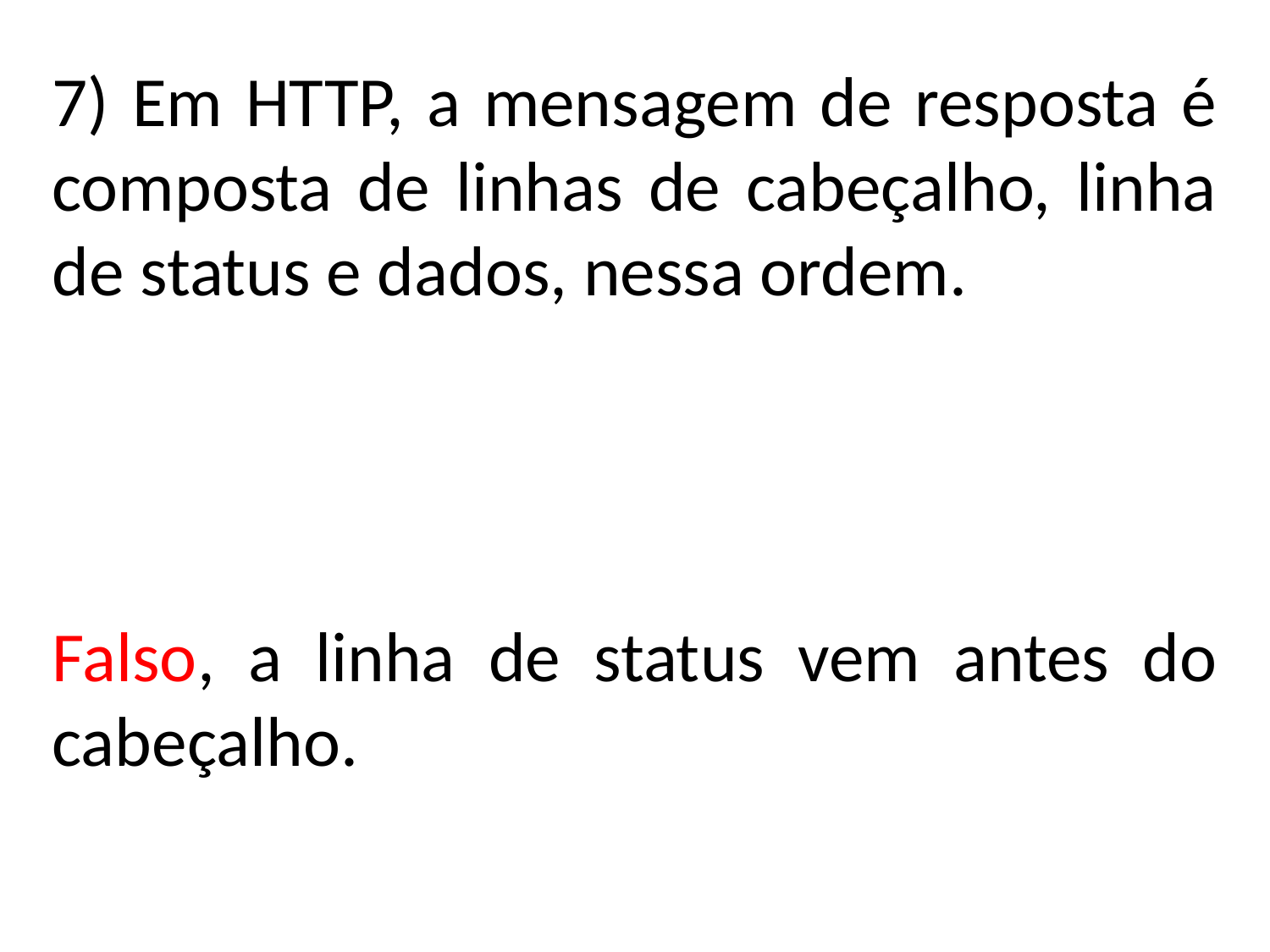

7) Em HTTP, a mensagem de resposta é composta de linhas de cabeçalho, linha de status e dados, nessa ordem.
Falso, a linha de status vem antes do cabeçalho.